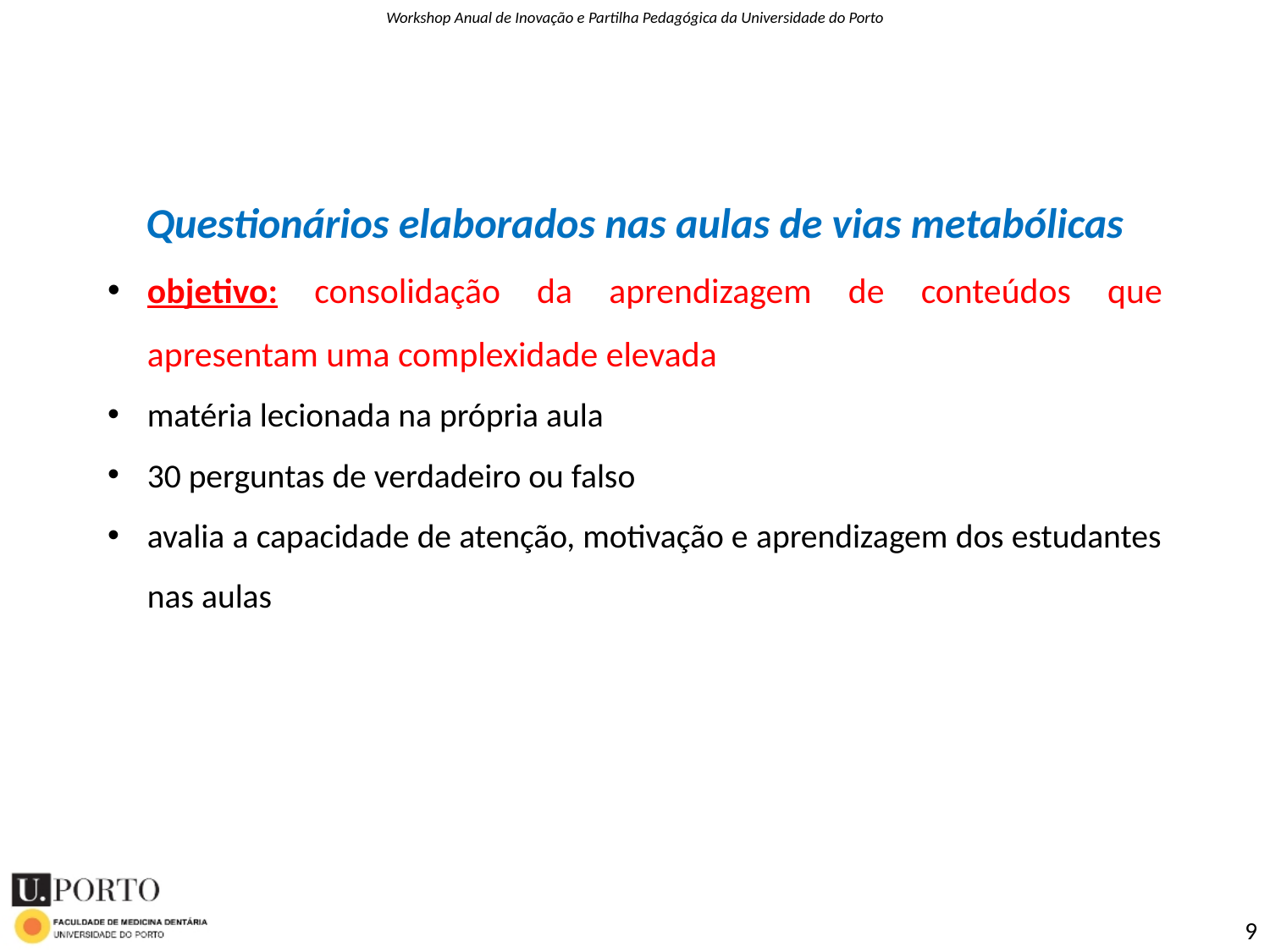

Questionários elaborados nas aulas de vias metabólicas
objetivo: consolidação da aprendizagem de conteúdos que apresentam uma complexidade elevada
matéria lecionada na própria aula
30 perguntas de verdadeiro ou falso
avalia a capacidade de atenção, motivação e aprendizagem dos estudantes nas aulas
9